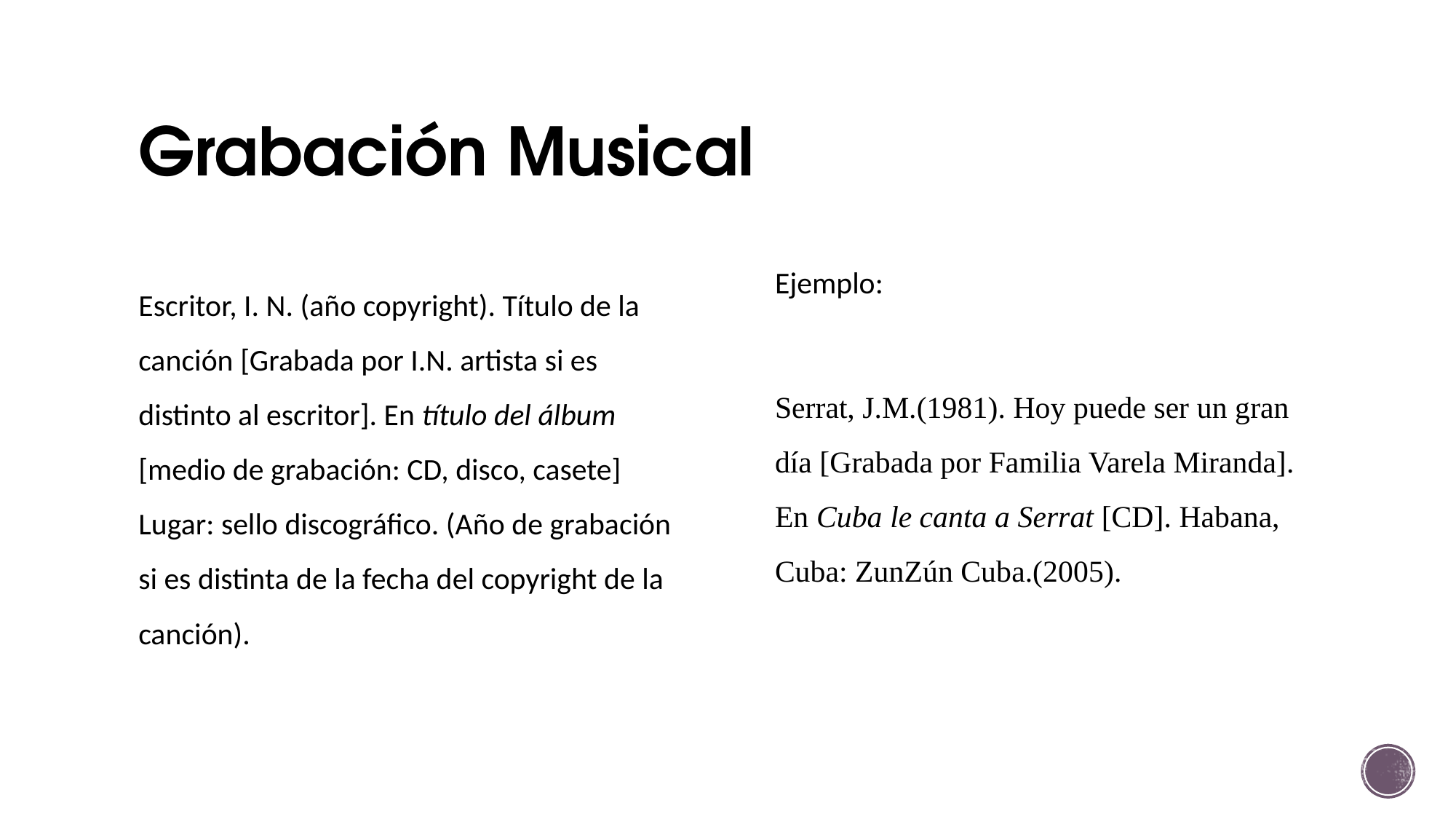

# Grabación Musical
Escritor, I. N. (año copyright). Título de la canción [Grabada por I.N. artista si es distinto al escritor]. En título del álbum [medio de grabación: CD, disco, casete] Lugar: sello discográfico. (Año de grabación si es distinta de la fecha del copyright de la canción).

Ejemplo:

Serrat, J.M.(1981). Hoy puede ser un gran día [Grabada por Familia Varela Miranda]. En Cuba le canta a Serrat [CD]. Habana, Cuba: ZunZún Cuba.(2005).